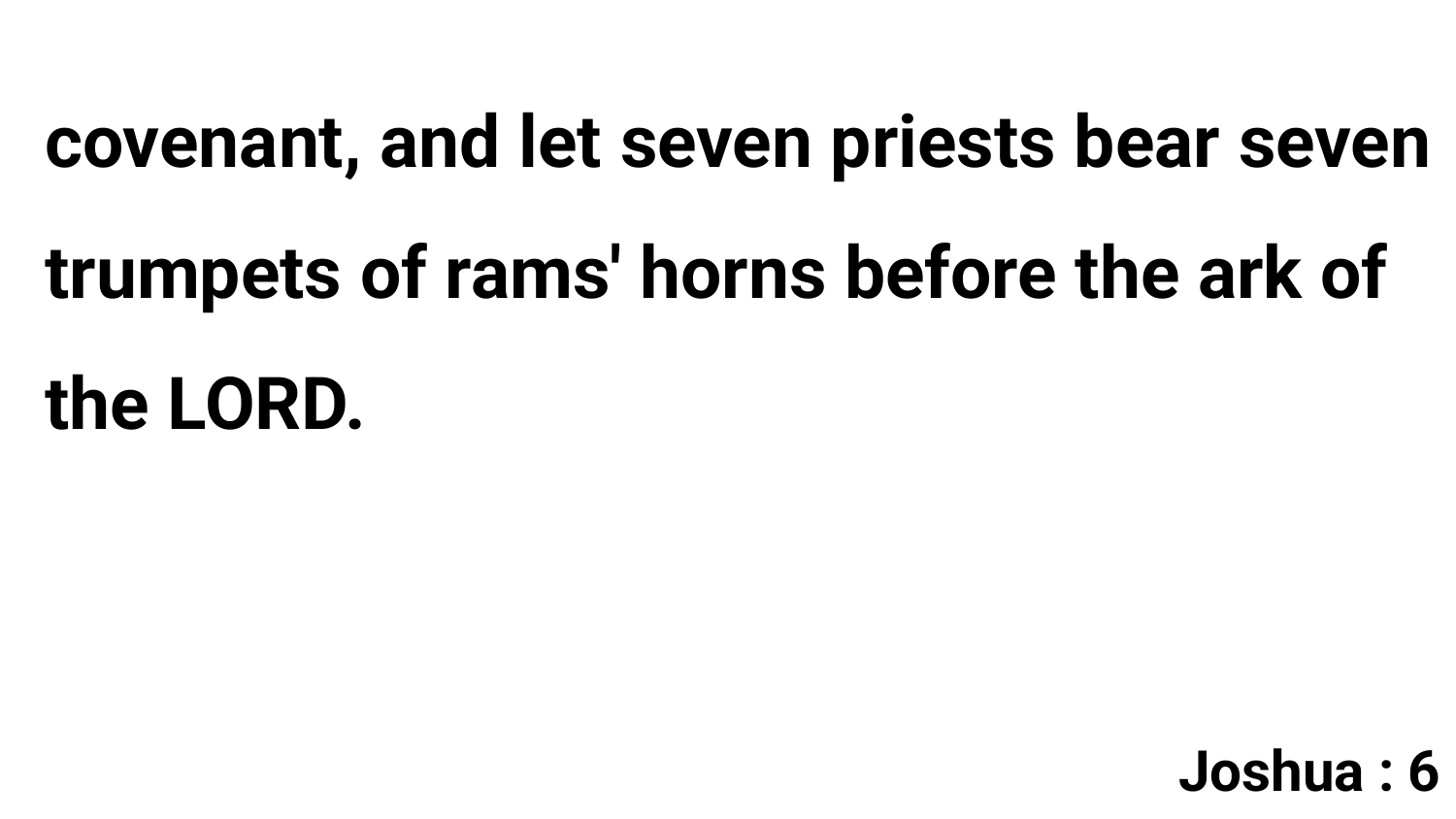

covenant, and let seven priests bear seven trumpets of rams' horns before the ark of the LORD.
Joshua : 6